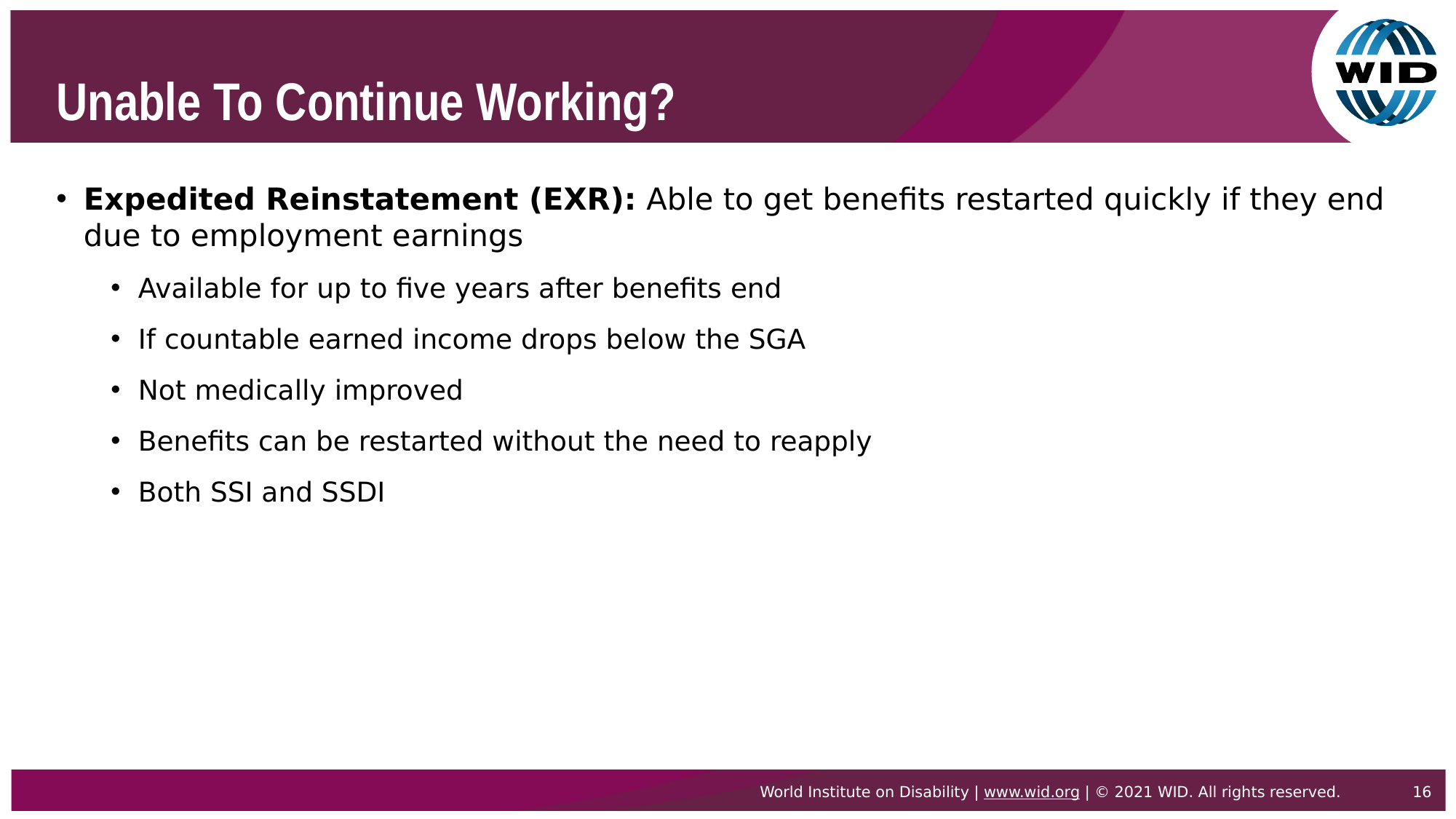

# Unable To Continue Working?
Expedited Reinstatement (EXR): Able to get benefits restarted quickly if they end due to employment earnings
Available for up to five years after benefits end
If countable earned income drops below the SGA
Not medically improved
Benefits can be restarted without the need to reapply
Both SSI and SSDI

World Institute on Disability | www.wid.org | © 2021 WID. All rights reserved.
16